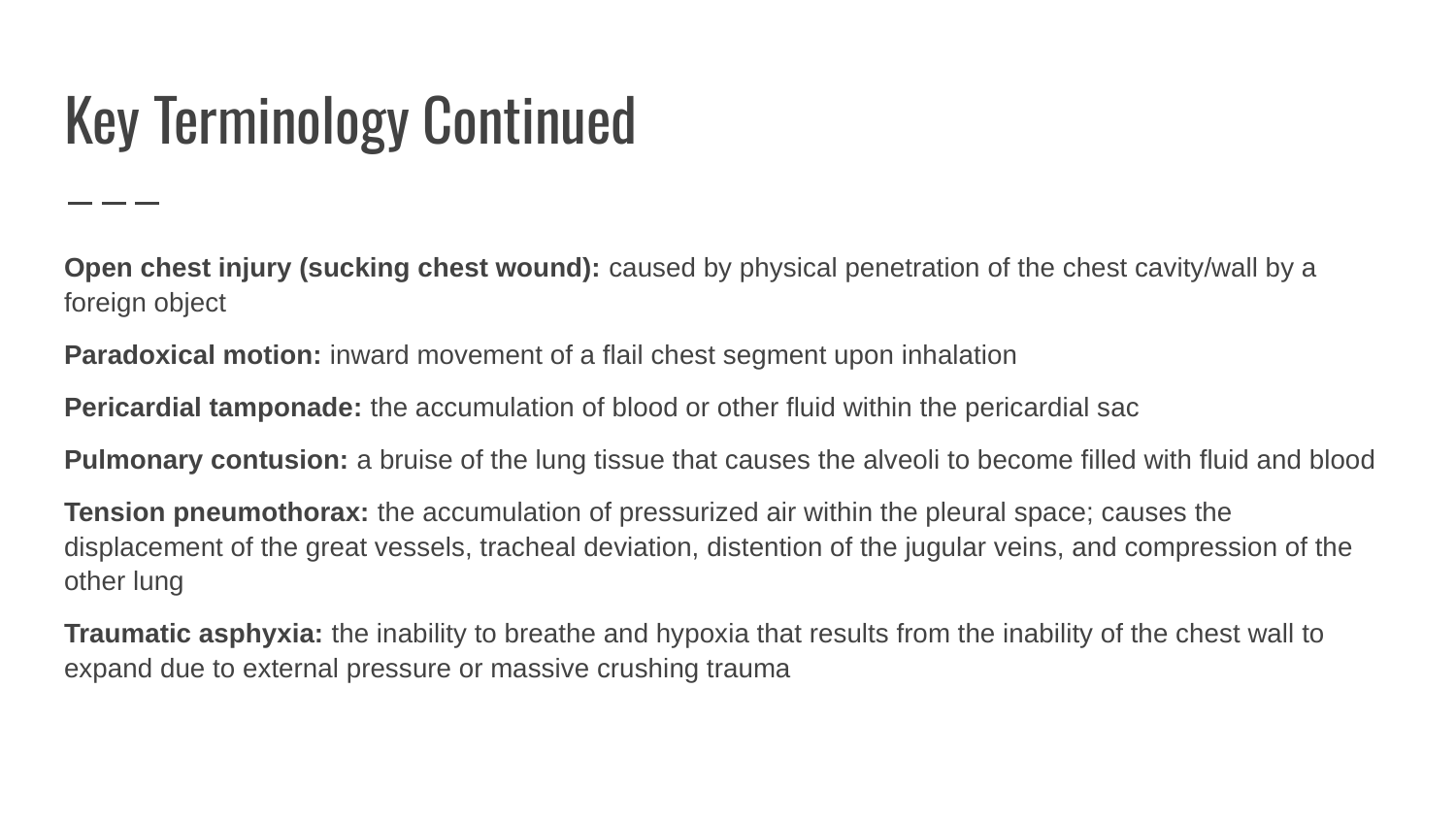

# Key Terminology Continued
Open chest injury (sucking chest wound): caused by physical penetration of the chest cavity/wall by a foreign object
Paradoxical motion: inward movement of a flail chest segment upon inhalation
Pericardial tamponade: the accumulation of blood or other fluid within the pericardial sac
Pulmonary contusion: a bruise of the lung tissue that causes the alveoli to become filled with fluid and blood
Tension pneumothorax: the accumulation of pressurized air within the pleural space; causes the displacement of the great vessels, tracheal deviation, distention of the jugular veins, and compression of the other lung
Traumatic asphyxia: the inability to breathe and hypoxia that results from the inability of the chest wall to expand due to external pressure or massive crushing trauma